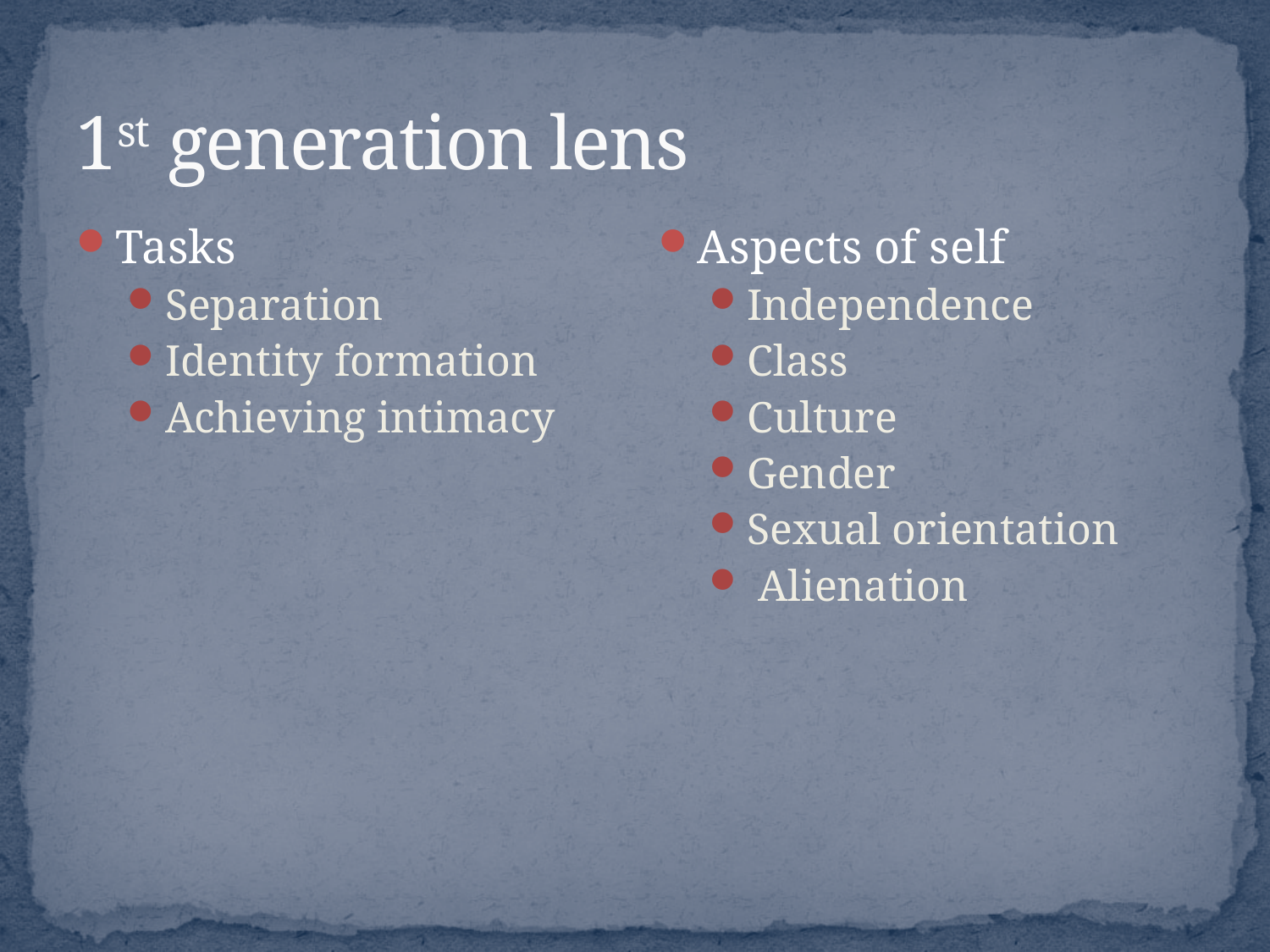

# 1st generation lens
Tasks
Separation
Identity formation
Achieving intimacy
Aspects of self
Independence
Class
Culture
Gender
Sexual orientation
 Alienation